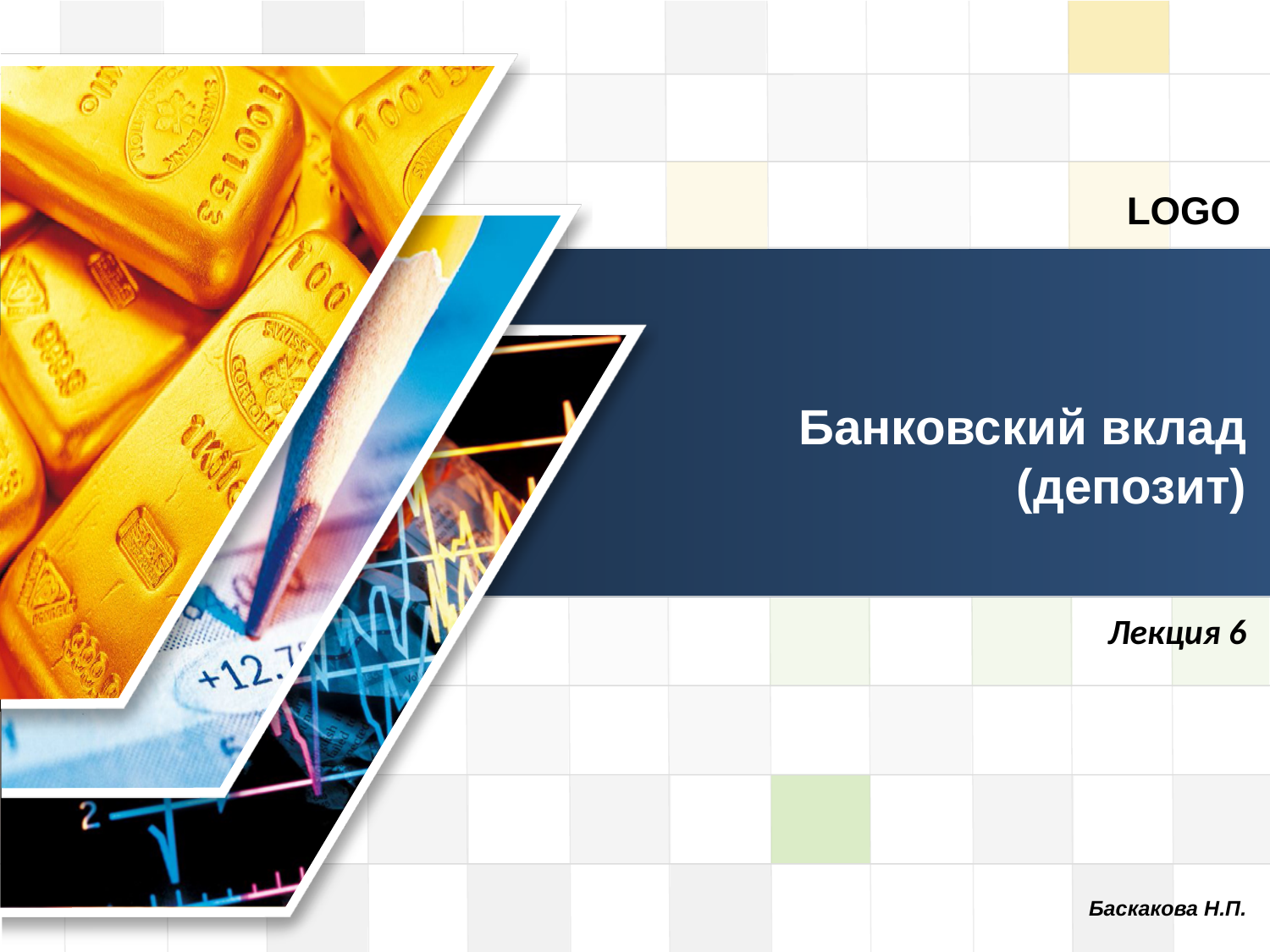

# Банковский вклад (депозит)
Лекция 6
Баскакова Н.П.